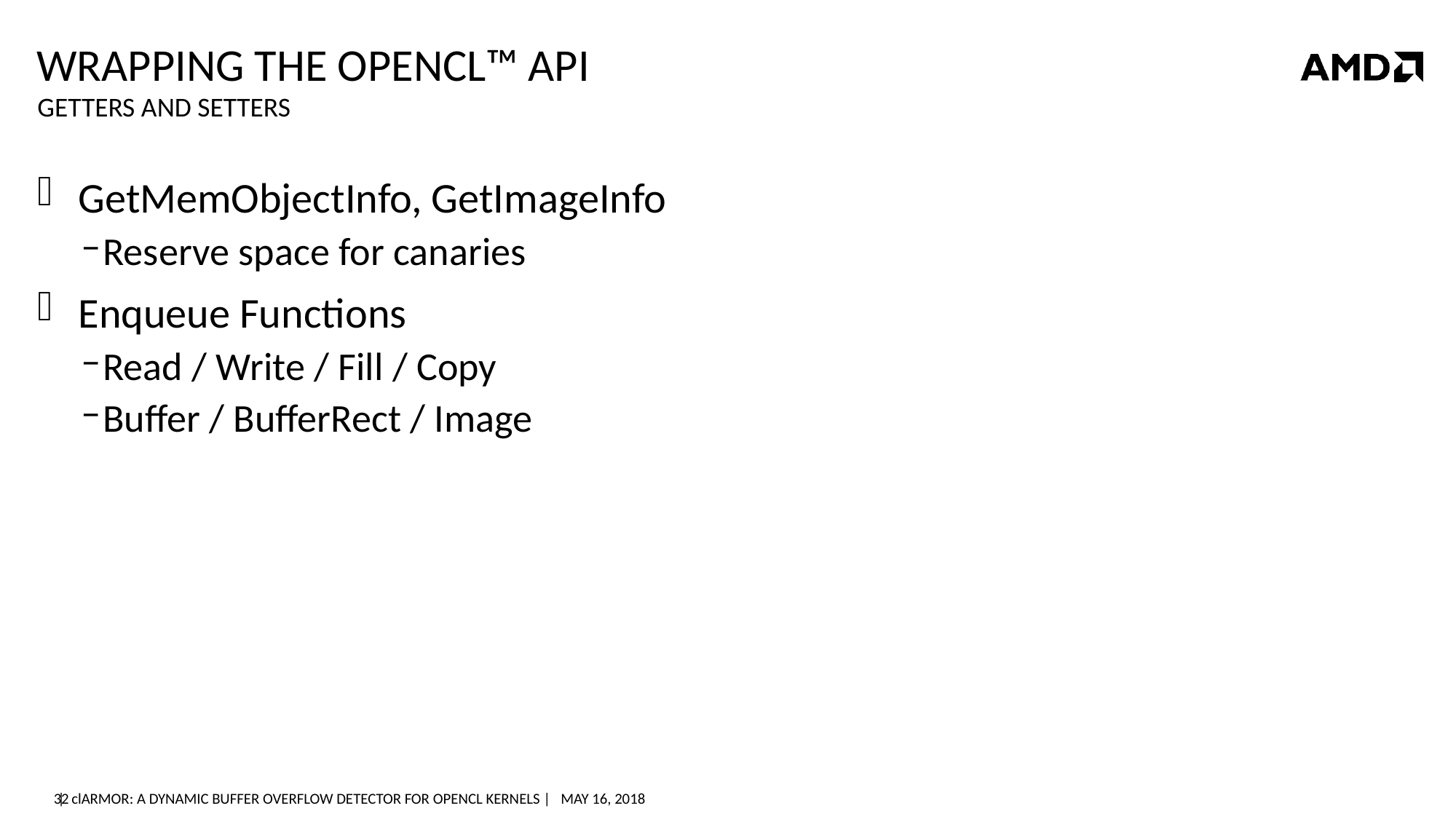

# Wrapping the Opencl™ api
Getters and setters
GetMemObjectInfo, GetImageInfo
Reserve space for canaries
Enqueue Functions
Read / Write / Fill / Copy
Buffer / BufferRect / Image